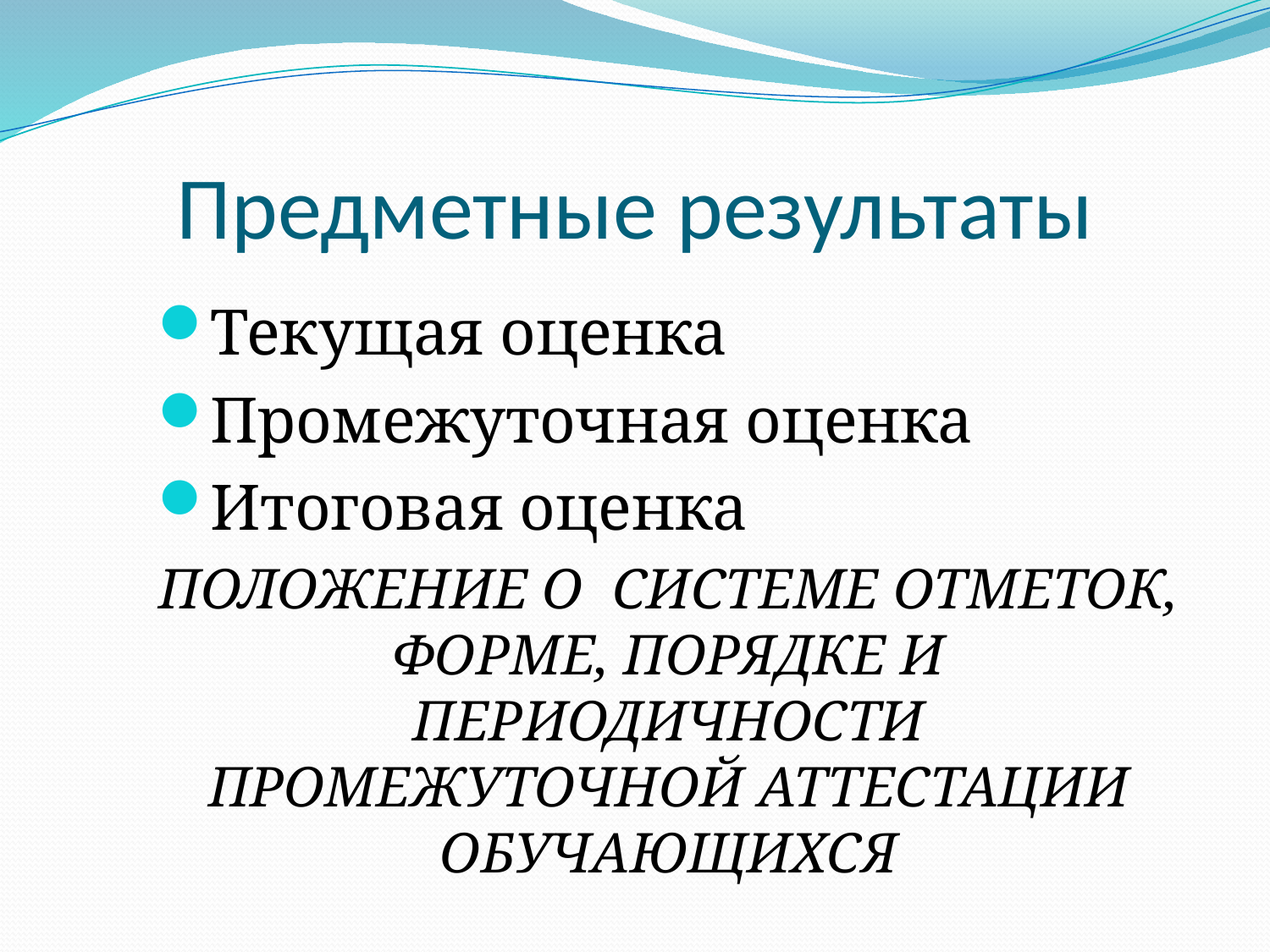

# Предметные результаты
Текущая оценка
Промежуточная оценка
Итоговая оценка
ПОЛОЖЕНИЕ О  СИСТЕМЕ ОТМЕТОК, ФОРМЕ, ПОРЯДКЕ И ПЕРИОДИЧНОСТИ ПРОМЕЖУТОЧНОЙ АТТЕСТАЦИИ ОБУЧАЮЩИХСЯ